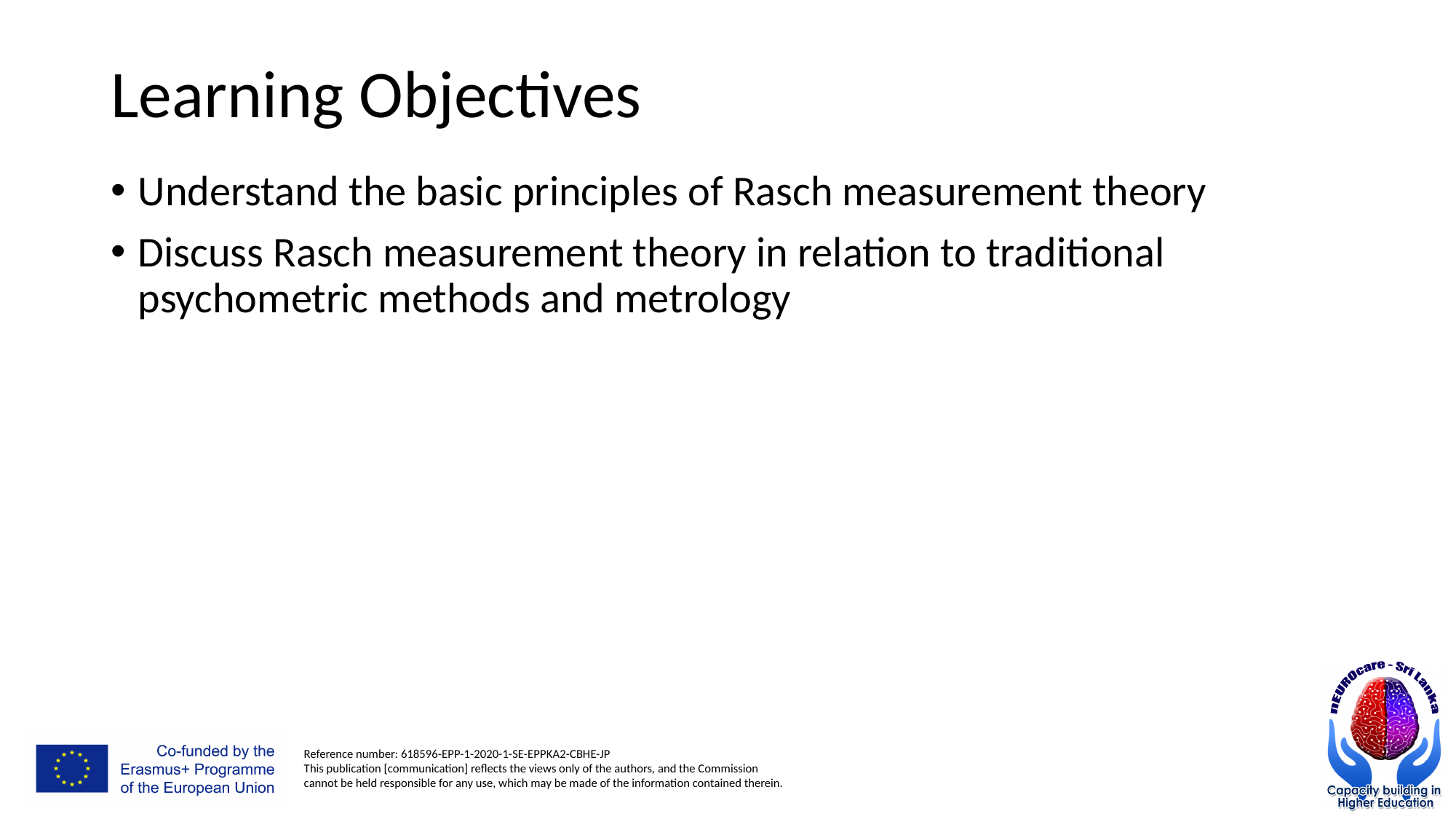

# Learning Objectives
Understand the basic principles of Rasch measurement theory
Discuss Rasch measurement theory in relation to traditional psychometric methods and metrology